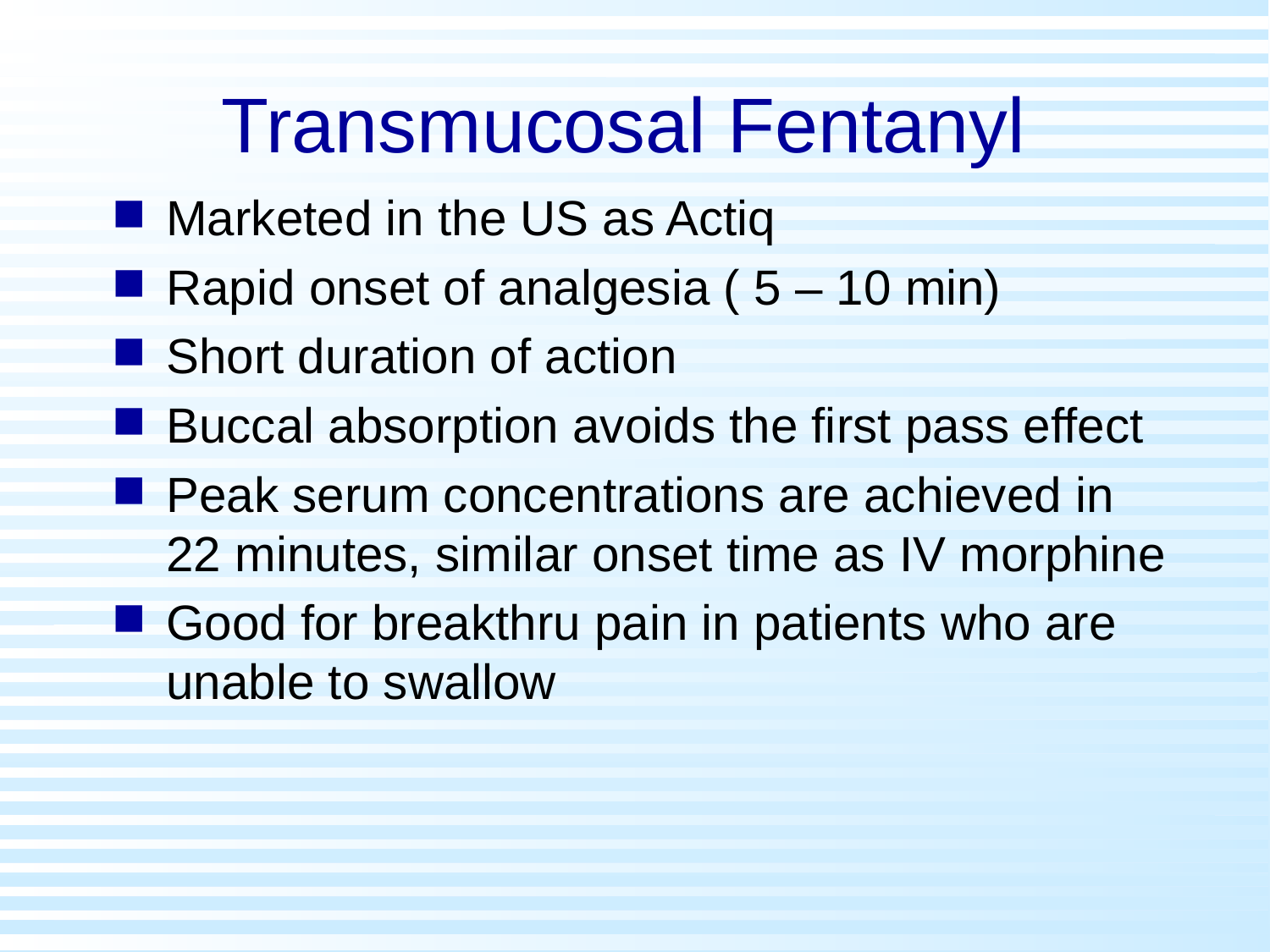

# Transmucosal Fentanyl
Marketed in the US as Actiq
Rapid onset of analgesia ( 5 – 10 min)
Short duration of action
Buccal absorption avoids the first pass effect
Peak serum concentrations are achieved in 22 minutes, similar onset time as IV morphine
Good for breakthru pain in patients who are unable to swallow